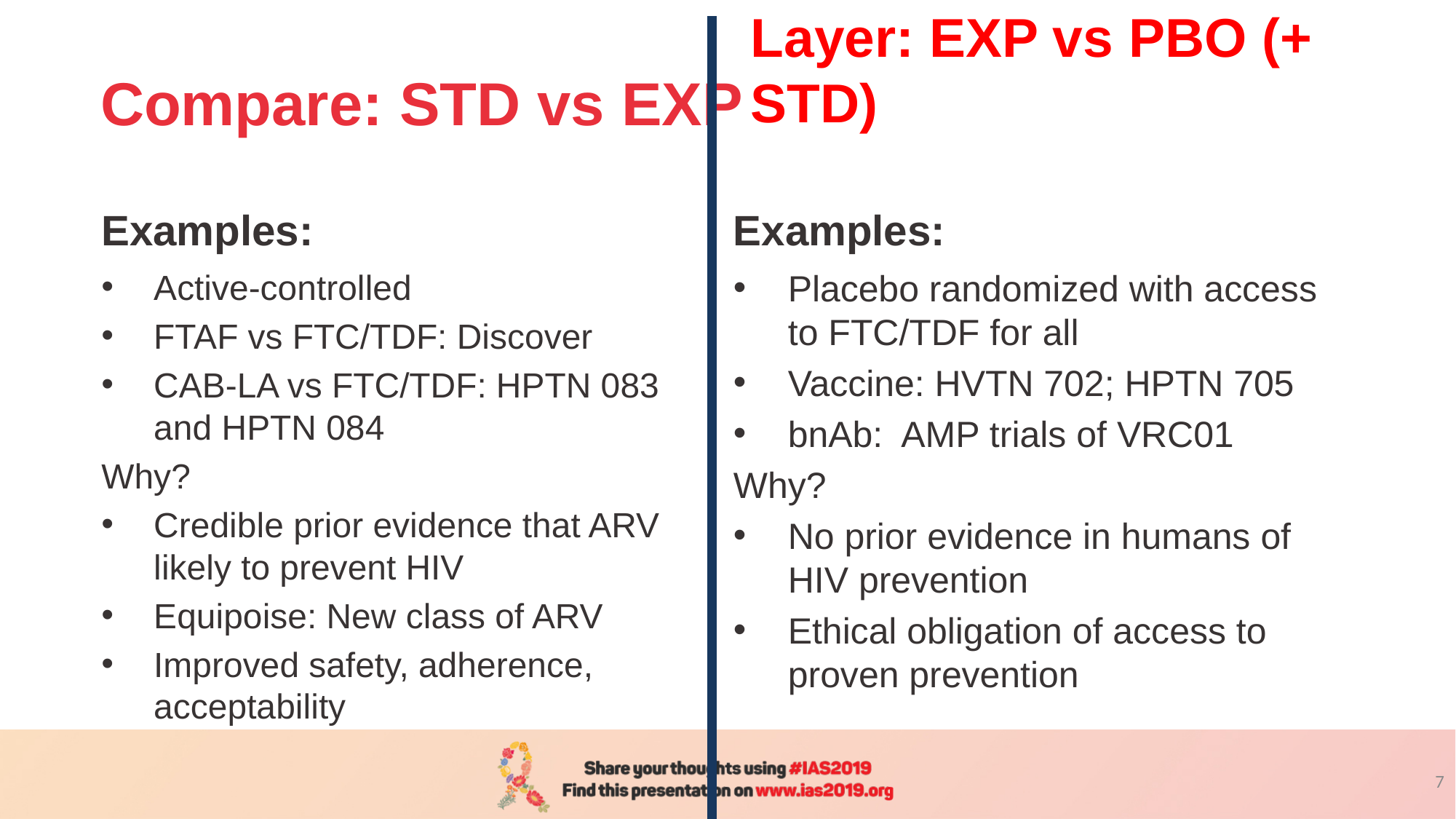

# Compare: STD vs EXP
Layer: EXP vs PBO (+ STD)
Examples:
Examples:
Active-controlled
FTAF vs FTC/TDF: Discover
CAB-LA vs FTC/TDF: HPTN 083 and HPTN 084
Why?
Credible prior evidence that ARV likely to prevent HIV
Equipoise: New class of ARV
Improved safety, adherence, acceptability

Placebo randomized with access to FTC/TDF for all
Vaccine: HVTN 702; HPTN 705
bnAb:  AMP trials of VRC01
Why?
No prior evidence in humans of HIV prevention
Ethical obligation of access to  proven prevention
7